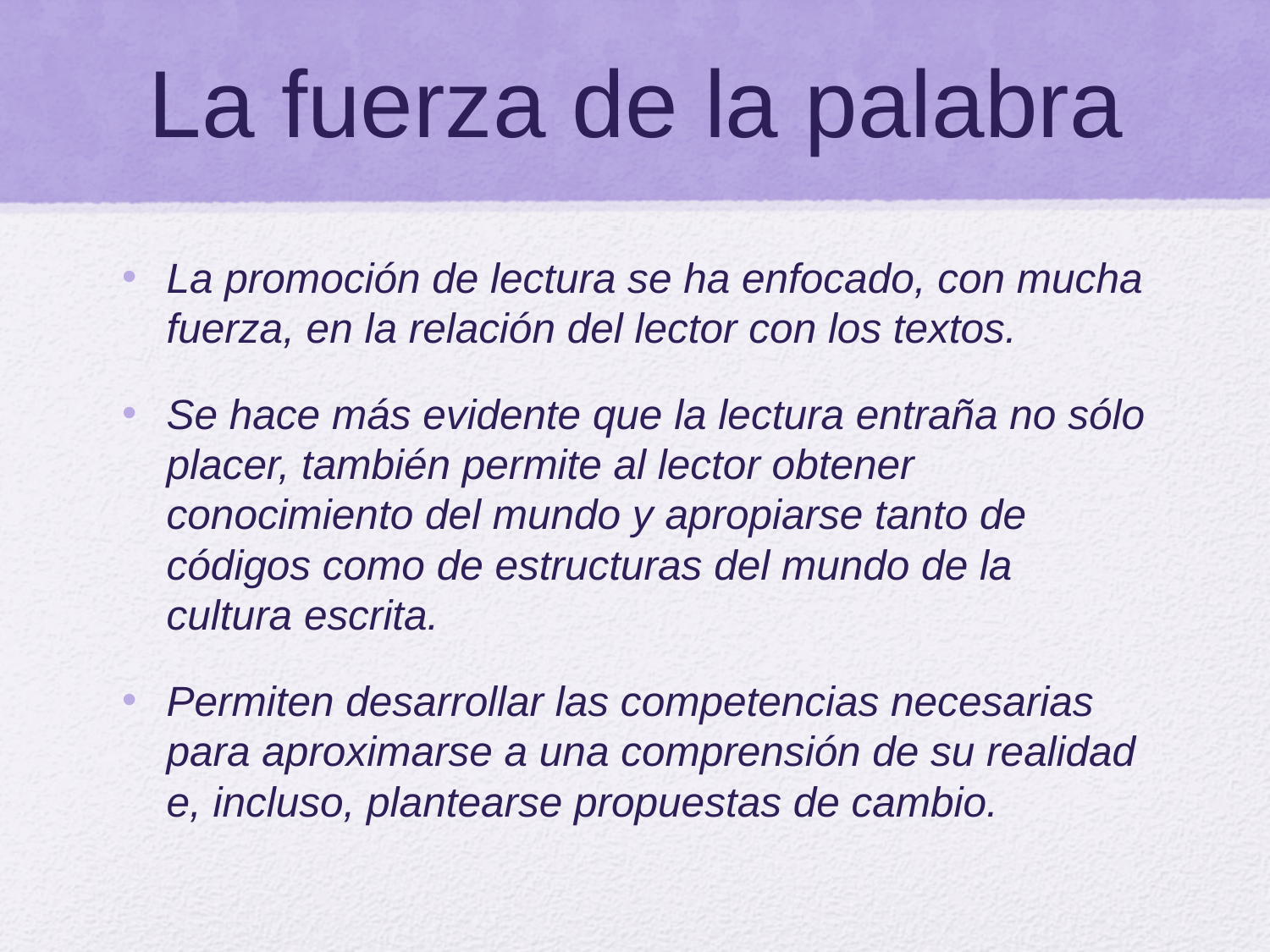

# La fuerza de la palabra
La promoción de lectura se ha enfocado, con mucha fuerza, en la relación del lector con los textos.
Se hace más evidente que la lectura entraña no sólo placer, también permite al lector obtener conocimiento del mundo y apropiarse tanto de códigos como de estructuras del mundo de la cultura escrita.
Permiten desarrollar las competencias necesarias para aproximarse a una comprensión de su realidad e, incluso, plantearse propuestas de cambio.